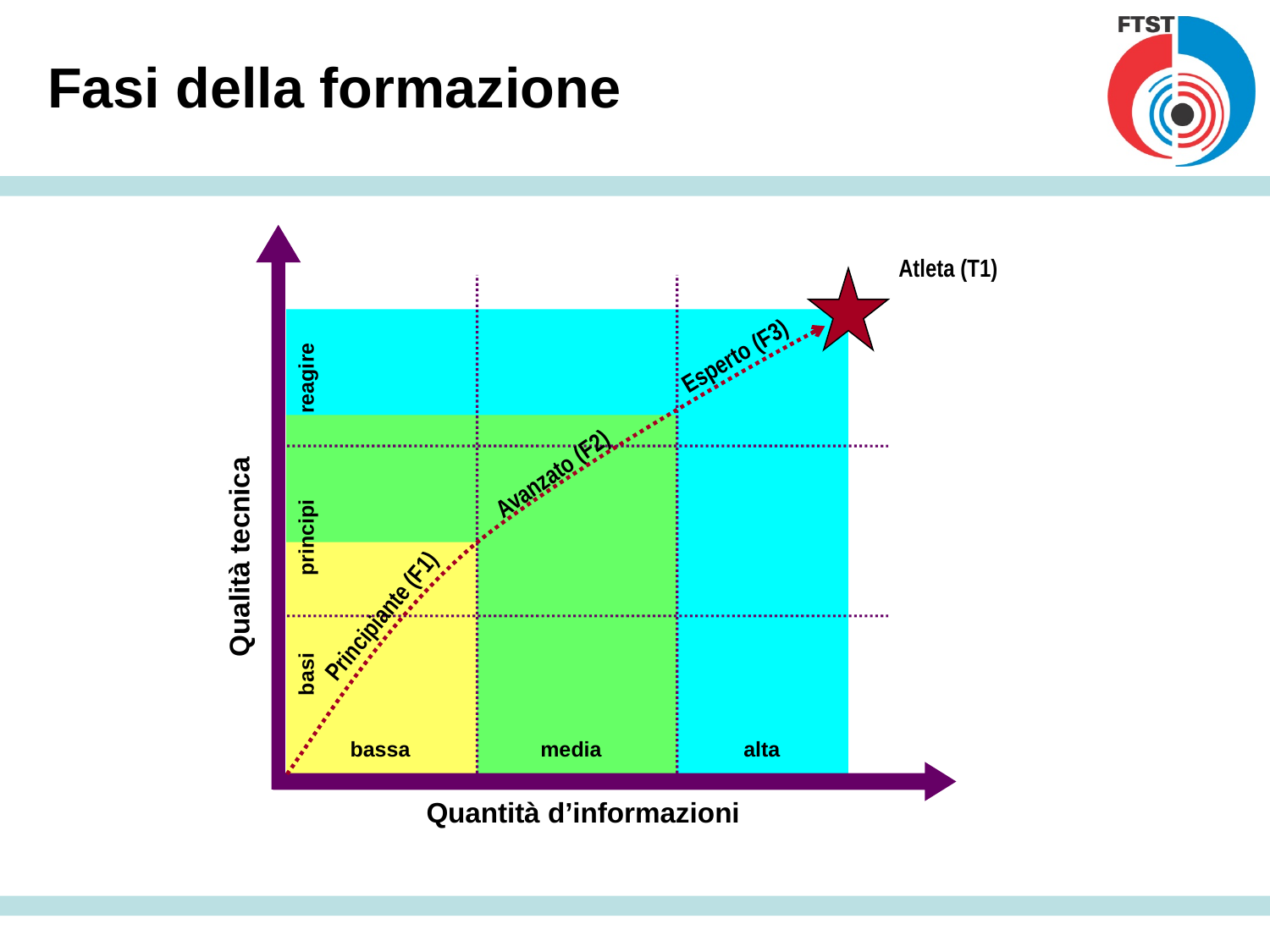

# Fasi della formazione

Atleta (T1)

reagire
principi
Qualità tecnica
basi

Esperto (F3)

Avanzato (F2)

Principiante (F1)

bassa
media
alta
Quantità d’informazioni